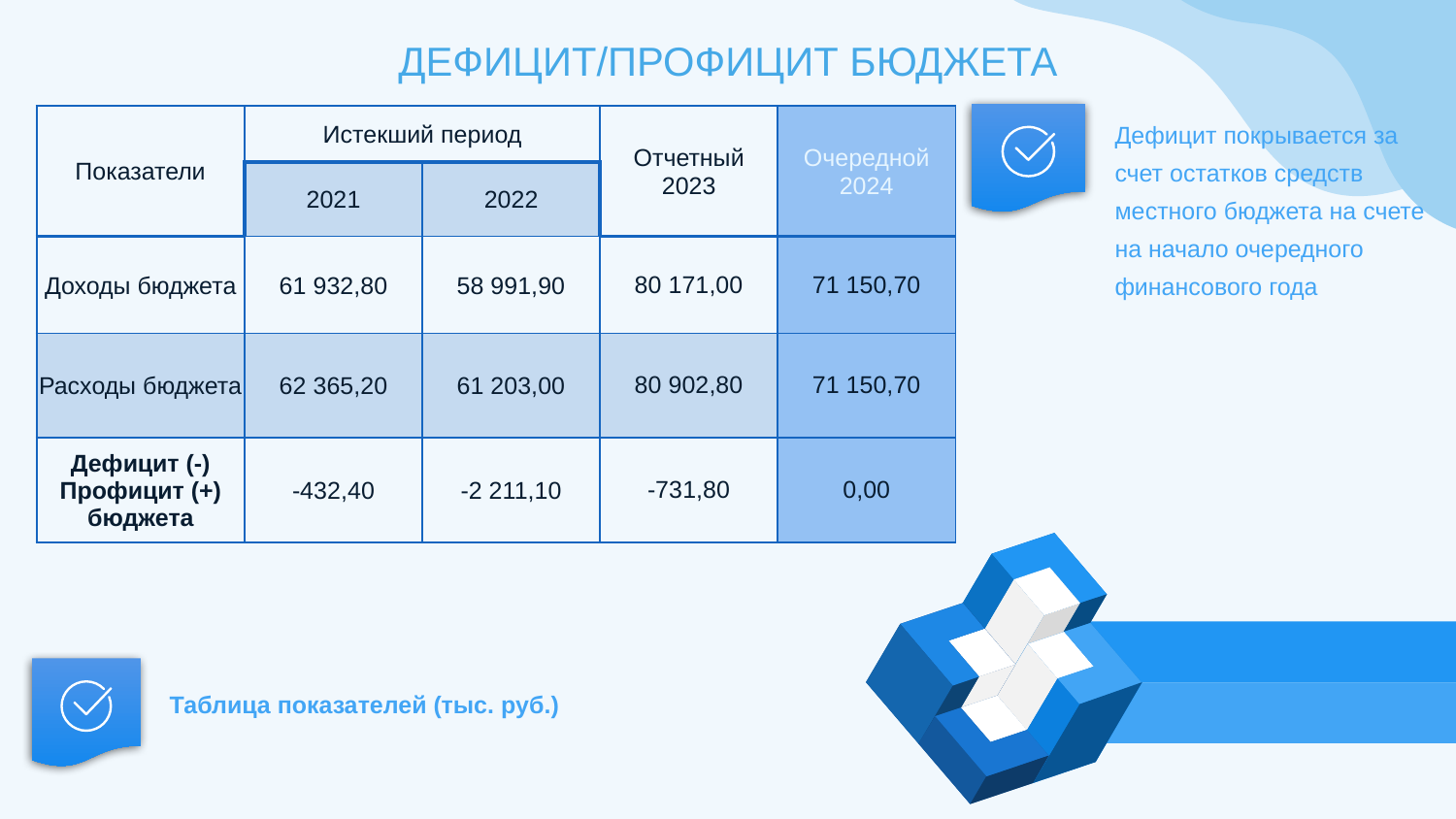

# ДЕФИЦИТ/ПРОФИЦИТ БЮДЖЕТА

Дефицит покрывается за счет остатков средств местного бюджета на счете на начало очередного финансового года
| Показатели | Истекший период |  | Отчетный 2023 | Очередной 2024 |
| --- | --- | --- | --- | --- |
|  | 2021 | 2022 |  |  |
| Доходы бюджета | 61 932,80 | 58 991,90 | 80 171,00 | 71 150,70 |
| Расходы бюджета | 62 365,20 | 61 203,00 | 80 902,80 | 71 150,70 |
| Дефицит (-) Профицит (+) бюджета | -432,40 | -2 211,10 | -731,80 | 0,00 |

Таблица показателей (тыс. руб.)